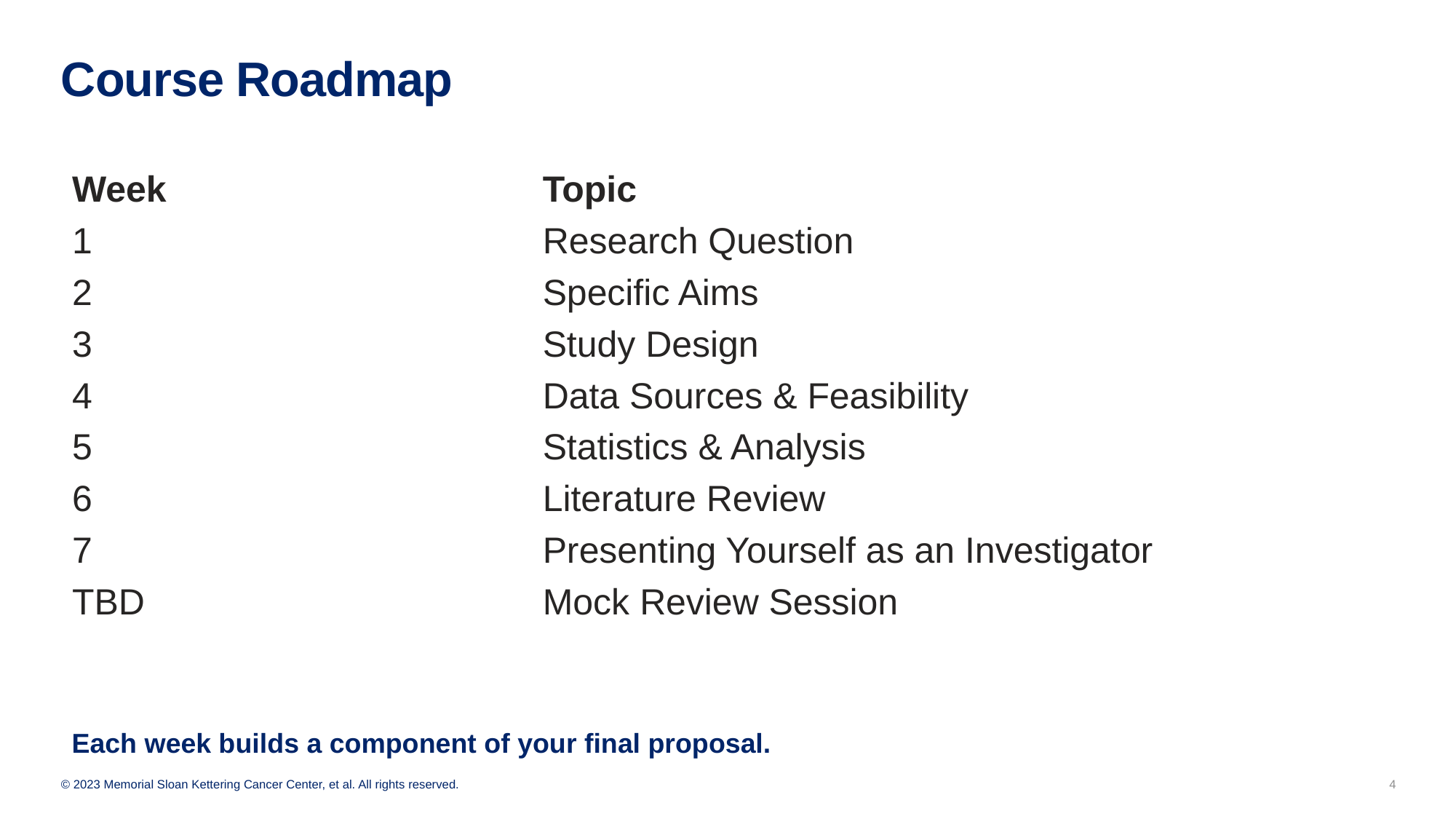

# Course Roadmap
| Week | Topic |
| --- | --- |
| 1 | Research Question |
| 2 | Specific Aims |
| 3 | Study Design |
| 4 | Data Sources & Feasibility |
| 5 | Statistics & Analysis |
| 6 | Literature Review |
| 7 | Presenting Yourself as an Investigator |
| TBD | Mock Review Session |
Each week builds a component of your final proposal.
4